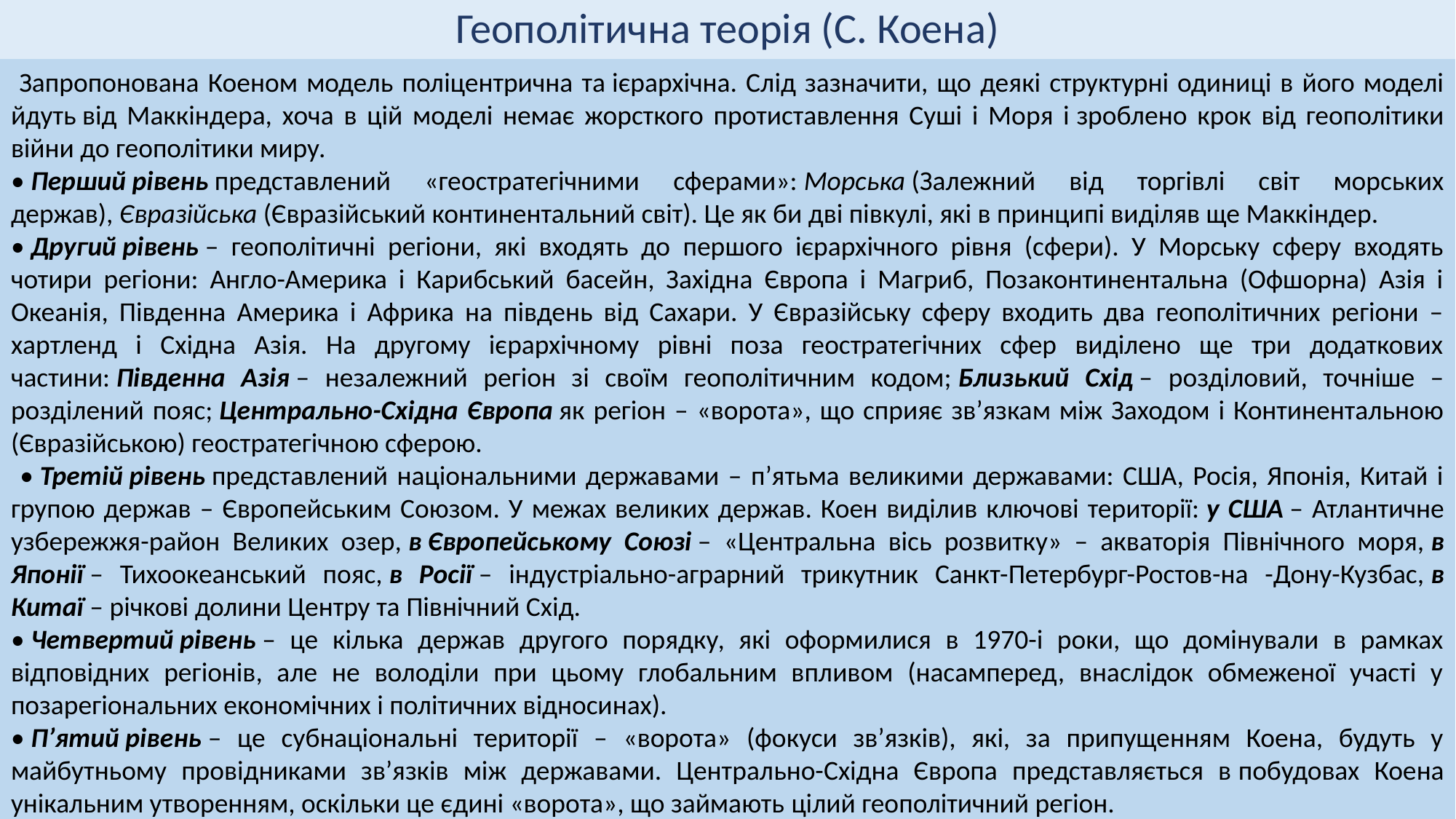

# Геополітична теорія (С. Коена)
 Запропонована Коеном модель поліцентрична та ієрархічна. Слід зазначити, що деякі структурні одиниці в його моделі йдуть від Маккіндера, хоча в цій моделі немає жорсткого протиставлення Суші і Моря і зроблено крок від геополітики війни до геополітики миру.
• Перший рівень представлений «геостратегічними сферами»: Морська (Залежний від торгівлі світ морських держав), Євразійська (Євразійський континентальний світ). Це як би дві півкулі, які в принципі виділяв ще Маккіндер.
• Другий рівень – геополітичні регіони, які входять до першого ієрархічного рівня (сфери). У Морську сферу входять чотири регіони: Англо-Америка і Карибський басейн, Західна Європа і Магриб, Позаконтинентальна (Офшорна) Азія і Океанія, Південна Америка і Африка на південь від Сахари. У Євразійську сферу входить два геополітичних регіони – хартленд і Східна Азія. На другому ієрархічному рівні поза геостратегічних сфер виділено ще три додаткових частини: Південна Азія – незалежний регіон зі своїм геополітичним кодом; Близький Схід – розділовий, точніше – розділений пояс; Центрально-Східна Європа як регіон – «ворота», що сприяє зв’язкам між Заходом і Континентальною (Євразійською) геостратегічною сферою.
 • Третій рівень представлений національними державами – п’ятьма великими державами: США, Росія, Японія, Китай і групою держав – Європейським Союзом. У межах великих держав. Коен виділив ключові території: у США – Атлантичне узбережжя-район Великих озер, в Європейському Союзі – «Центральна вісь розвитку» – акваторія Північного моря, в Японії – Тихоокеанський пояс, в Росії – індустріально-аграрний трикутник Санкт-Петербург-Ростов-на -Дону-Кузбас, в Китаї – річкові долини Центру та Північний Схід.
• Четвертий рівень – це кілька держав другого порядку, які оформилися в 1970-і роки, що домінували в рамках відповідних регіонів, але не володіли при цьому глобальним впливом (насамперед, внаслідок обмеженої участі у позарегіональних економічних і політичних відносинах).
• П’ятий рівень – це субнаціональні території – «ворота» (фокуси зв’язків), які, за припущенням Коена, будуть у майбутньому провідниками зв’язків між державами. Центрально-Східна Європа представляється в побудовах Коена унікальним утворенням, оскільки це єдині «ворота», що займають цілий геополітичний регіон.